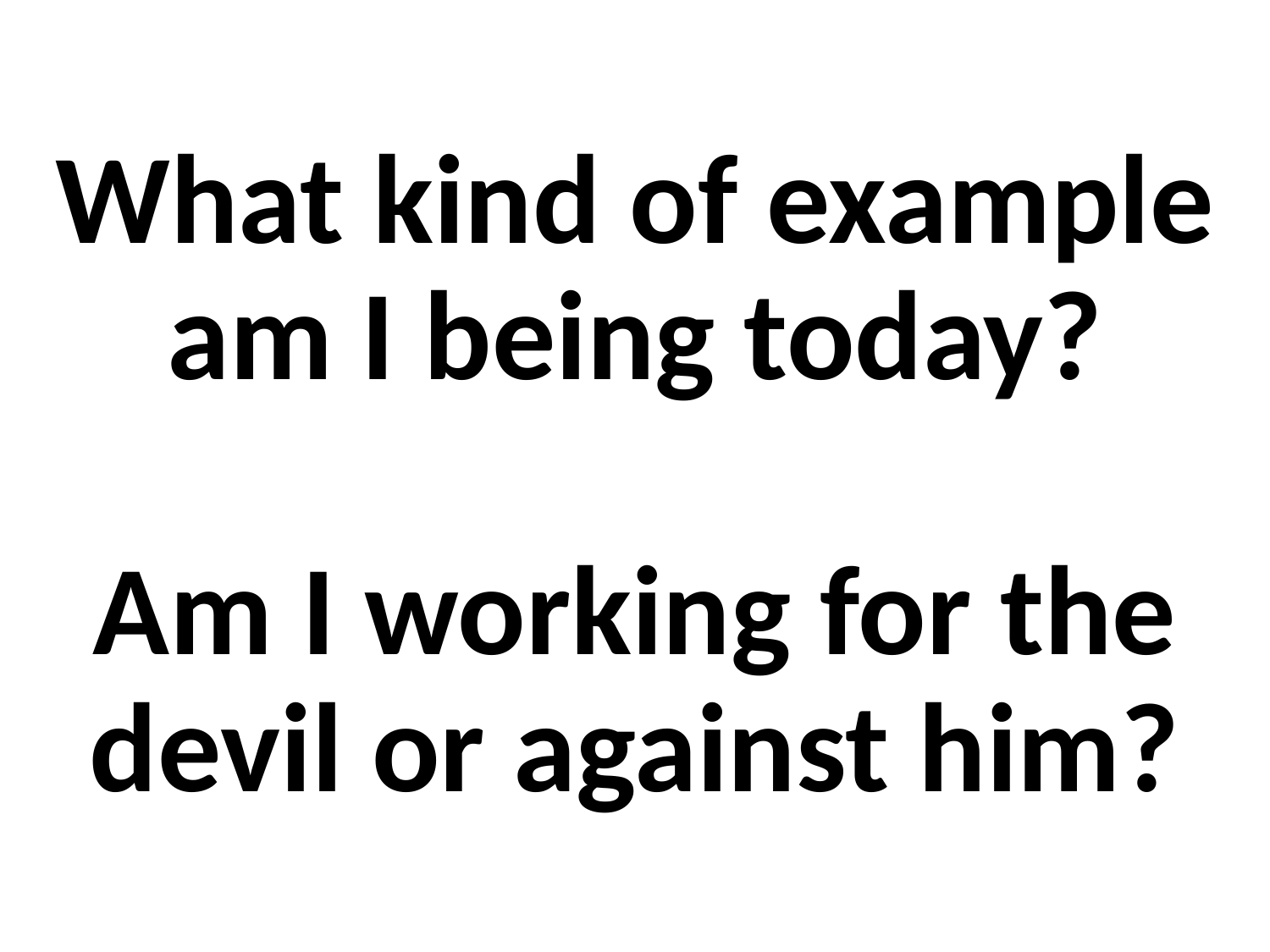

# What kind of example am I being today? Am I working for the devil or against him?